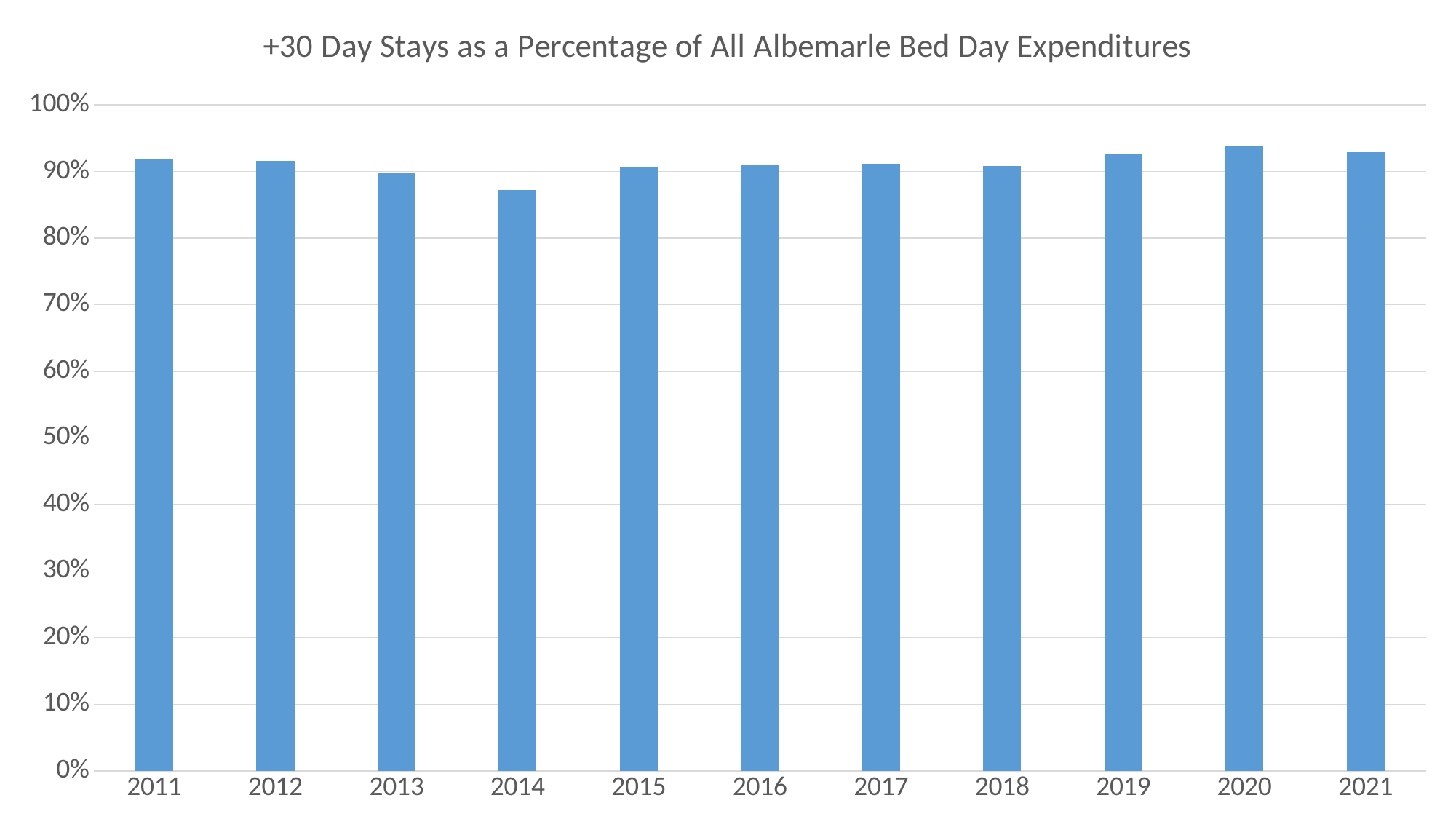

### Chart: +30 Day Stays as a Percentage of All Albemarle Bed Day Expenditures

| Category | Albemarle % +30 Day LOS of All Bed Days |
|---|---|
| 2011 | 0.919422107537206 |
| 2012 | 0.9162114537444934 |
| 2013 | 0.8974392184435481 |
| 2014 | 0.8726964499401675 |
| 2015 | 0.9065109924932749 |
| 2016 | 0.9109370589895569 |
| 2017 | 0.9116290839565877 |
| 2018 | 0.9083561926673156 |
| 2019 | 0.9261582828448919 |
| 2020 | 0.9375961734551994 |
| 2021 | 0.928489851856686 |